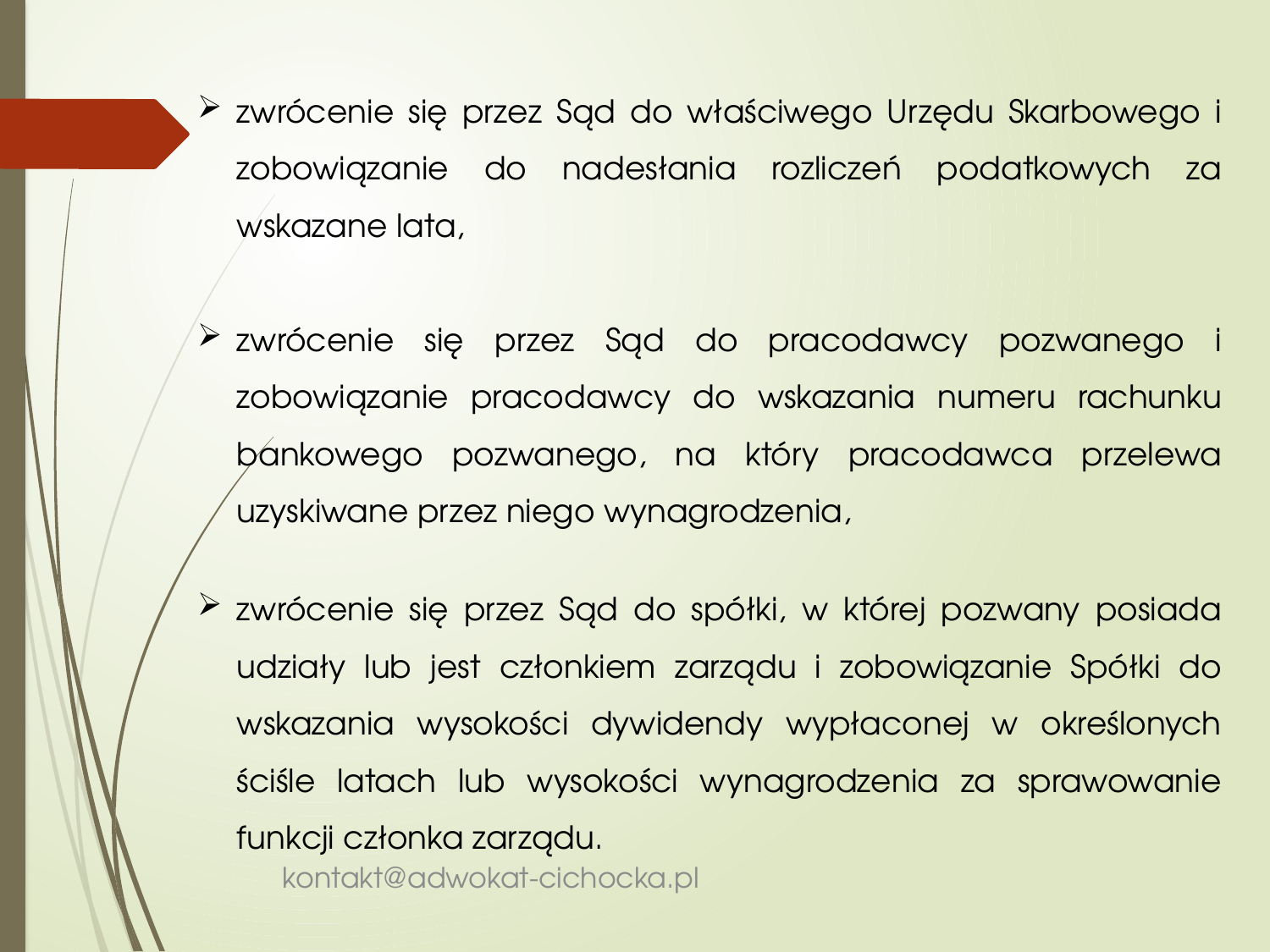

zwrócenie się przez Sąd do właściwego Urzędu Skarbowego i zobowiązanie do nadesłania rozliczeń podatkowych za wskazane lata,

zwrócenie się przez Sąd do pracodawcy pozwanego i zobowiązanie pracodawcy do wskazania numeru rachunku bankowego pozwanego, na który pracodawca przelewa uzyskiwane przez niego wynagrodzenia,

zwrócenie się przez Sąd do spółki, w której pozwany posiada udziały lub jest członkiem zarządu i zobowiązanie Spółki do wskazania wysokości dywidendy wypłaconej w określonych ściśle latach lub wysokości wynagrodzenia za sprawowanie funkcji członka zarządu.
kontakt@adwokat-cichocka.pl